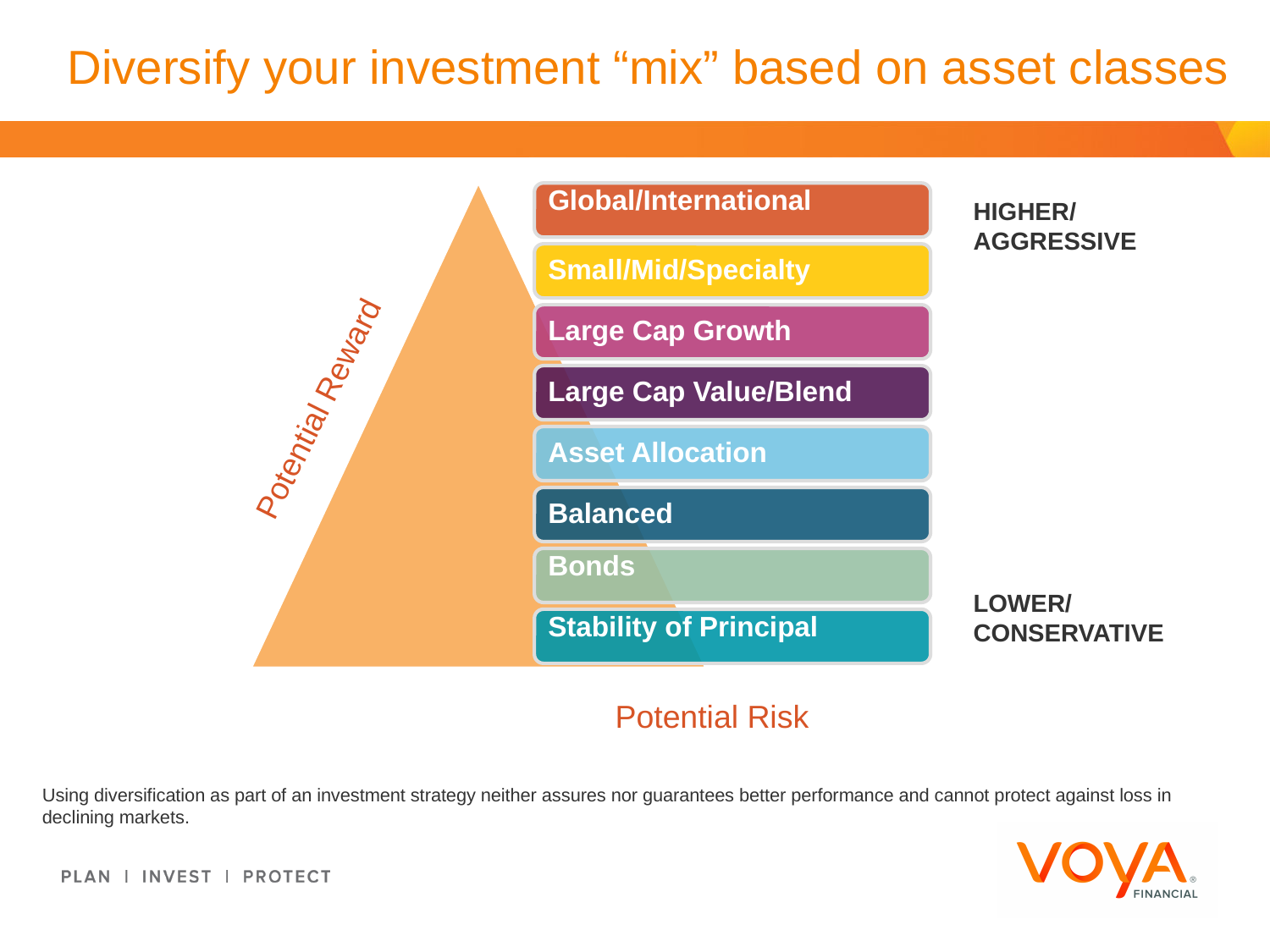

# Diversify your investment “mix” based on asset classes
Global/International
Small/Mid/Specialty
Large Cap Growth
Large Cap Value/Blend
Asset Allocation
Balanced
Bonds
Stability of Principal
HIGHER/
AGGRESSIVE
Potential Reward
LOWER/
CONSERVATIVE
Potential Risk
Using diversification as part of an investment strategy neither assures nor guarantees better performance and cannot protect against loss in declining markets.